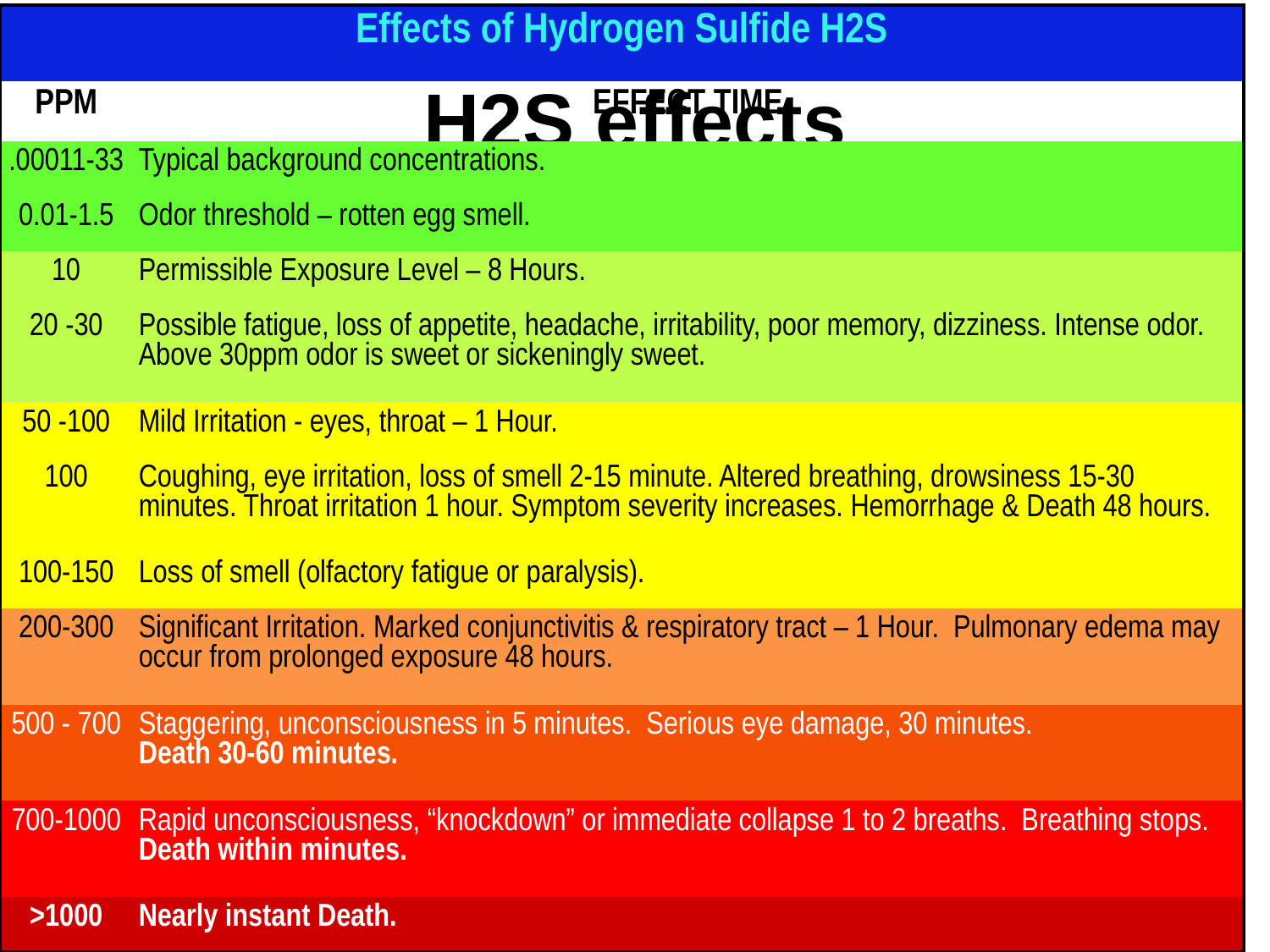

| Effects of Hydrogen Sulfide H2S |  |
| --- | --- |
| PPM | EFFECT TIME |
| .00011-33 | Typical background concentrations. |
| 0.01-1.5 | Odor threshold – rotten egg smell. |
| 10 | Permissible Exposure Level – 8 Hours. |
| 20 -30 | Possible fatigue, loss of appetite, headache, irritability, poor memory, dizziness. Intense odor. Above 30ppm odor is sweet or sickeningly sweet. |
| 50 -100 | Mild Irritation - eyes, throat – 1 Hour. |
| 100 | Coughing, eye irritation, loss of smell 2-15 minute. Altered breathing, drowsiness 15-30 minutes. Throat irritation 1 hour. Symptom severity increases. Hemorrhage & Death 48 hours. |
| 100-150 | Loss of smell (olfactory fatigue or paralysis). |
| 200-300 | Significant Irritation. Marked conjunctivitis & respiratory tract – 1 Hour. Pulmonary edema may occur from prolonged exposure 48 hours. |
| 500 - 700 | Staggering, unconsciousness in 5 minutes. Serious eye damage, 30 minutes. Death 30-60 minutes. |
| 700-1000 | Rapid unconsciousness, “knockdown” or immediate collapse 1 to 2 breaths. Breathing stops. Death within minutes. |
| >1000 | Nearly instant Death. |
# H2S effects
117